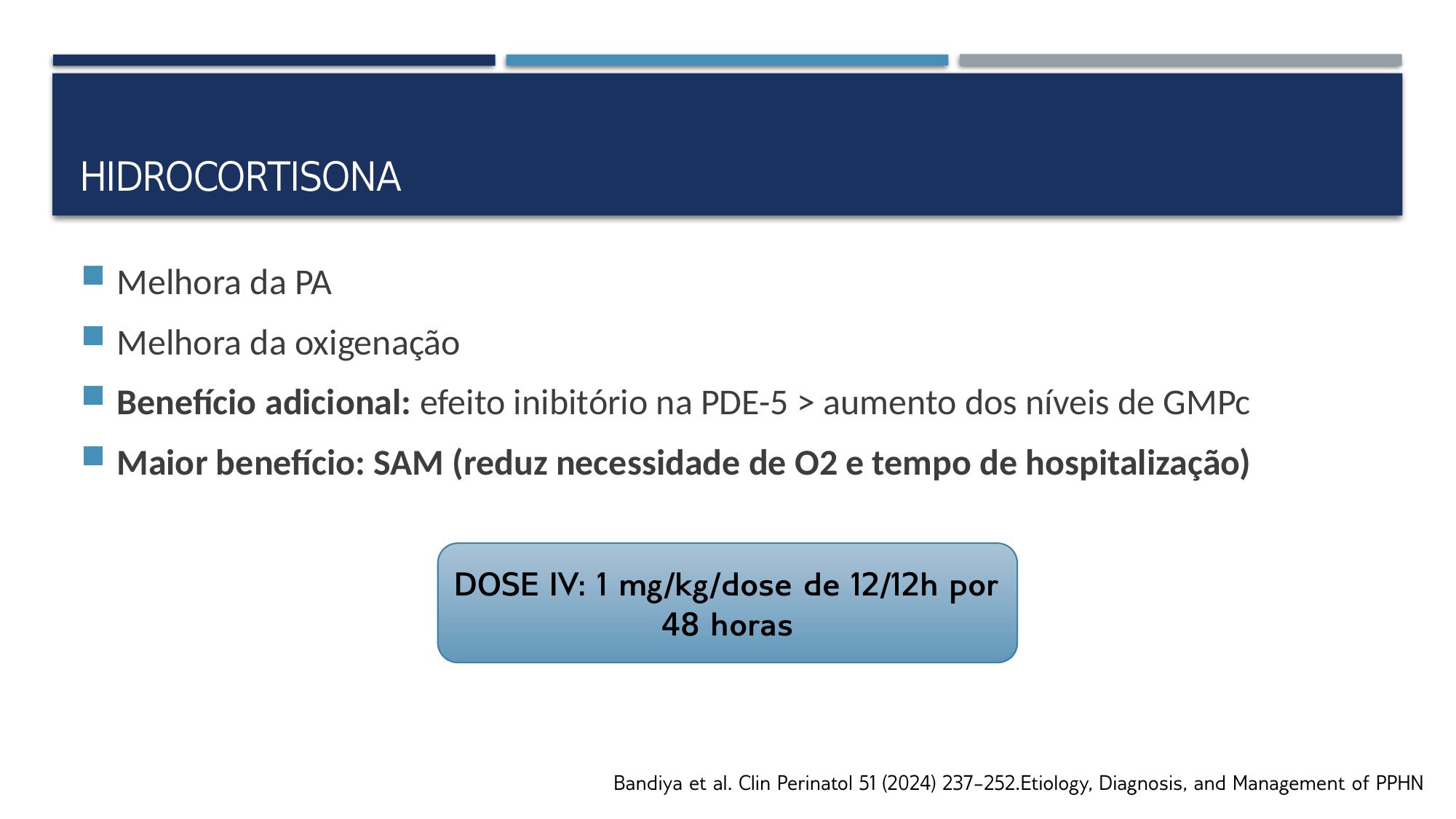

# hidrocortisona
Melhora da PA
Melhora da oxigenação
Benefício adicional: efeito inibitório na PDE-5 > aumento dos níveis de GMPc
Maior benefício: SAM (reduz necessidade de O2 e tempo de hospitalização)

DOSE IV: 1 mg/kg/dose de 12/12h por 48 horas
               Bandiya et al. Clin Perinatol 51 (2024) 237–252.Etiology, Diagnosis, and Management of PPHN